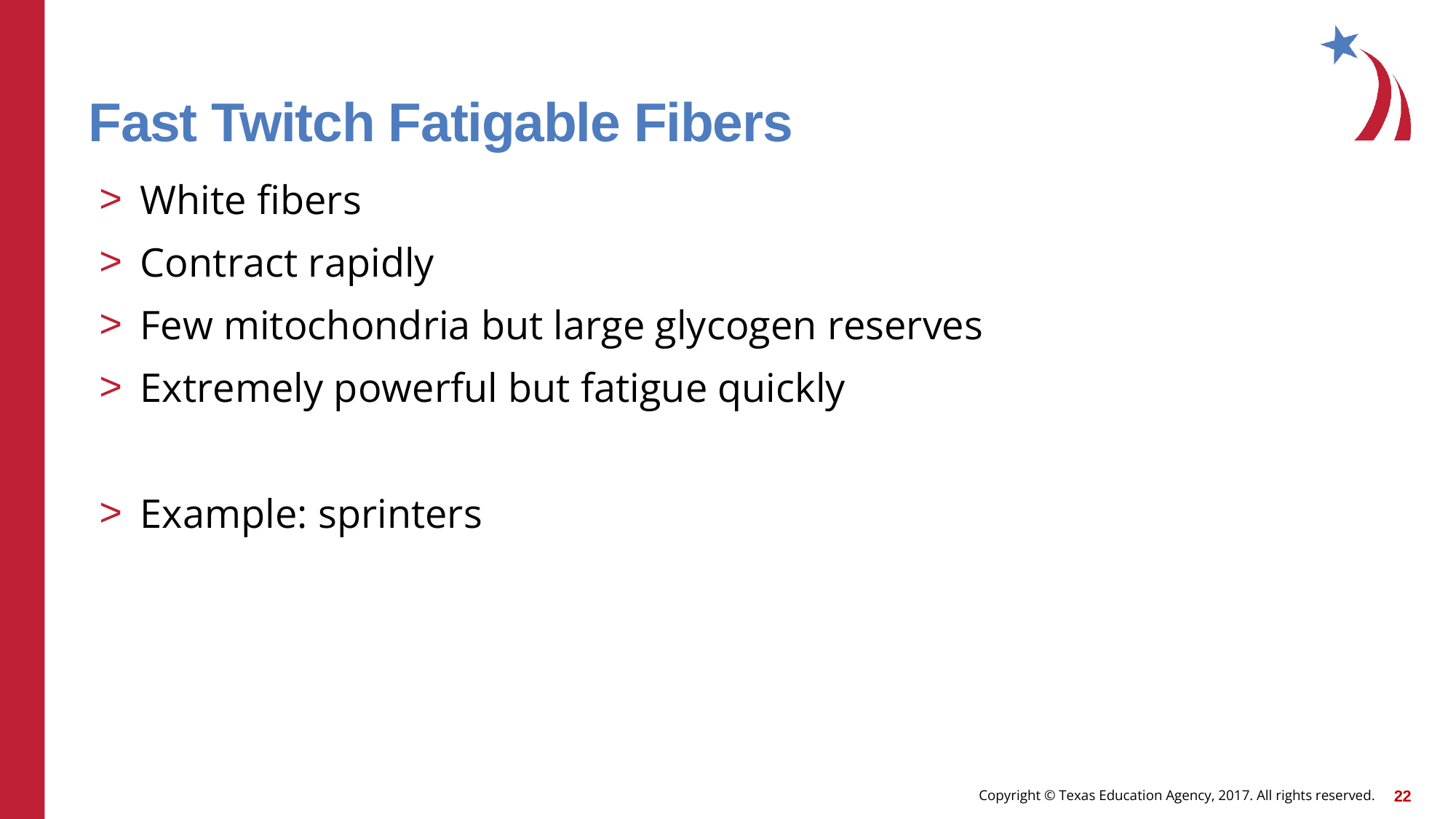

# Fast Twitch Fatigable Fibers
White fibers
Contract rapidly
Few mitochondria but large glycogen reserves
Extremely powerful but fatigue quickly

Example: sprinters